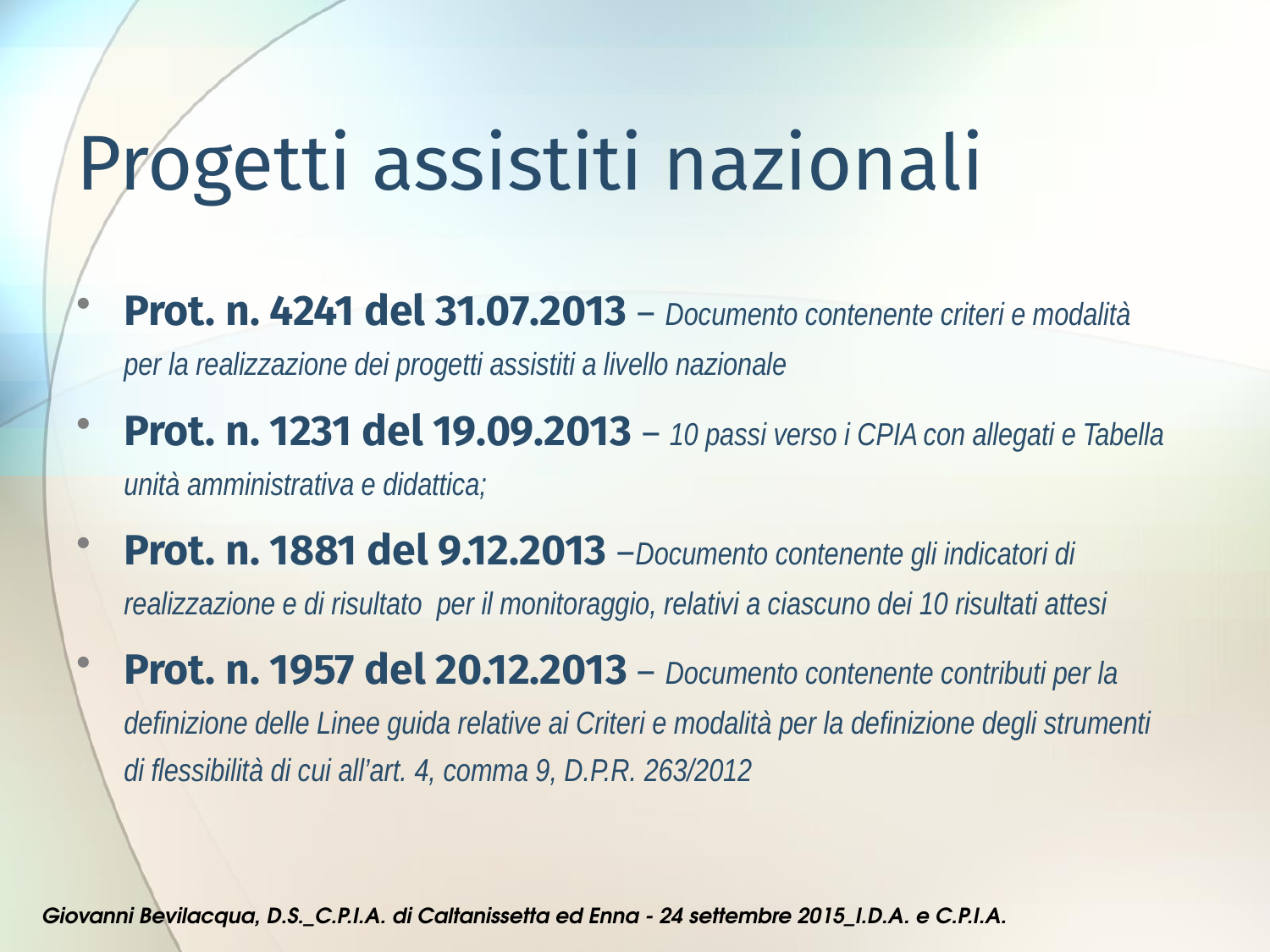

# Progetti assistiti nazionali
Prot. n. 4241 del 31.07.2013 – Documento contenente criteri e modalità per la realizzazione dei progetti assistiti a livello nazionale
Prot. n. 1231 del 19.09.2013 – 10 passi verso i CPIA con allegati e Tabella unità amministrativa e didattica;
Prot. n. 1881 del 9.12.2013 –Documento contenente gli indicatori di realizzazione e di risultato  per il monitoraggio, relativi a ciascuno dei 10 risultati attesi
Prot. n. 1957 del 20.12.2013 – Documento contenente contributi per la definizione delle Linee guida relative ai Criteri e modalità per la definizione degli strumenti di flessibilità di cui all’art. 4, comma 9, D.P.R. 263/2012
Giovanni Bevilacqua, D.S._C.P.I.A. di Caltanissetta ed Enna - 24 settembre 2015_I.D.A. e C.P.I.A.